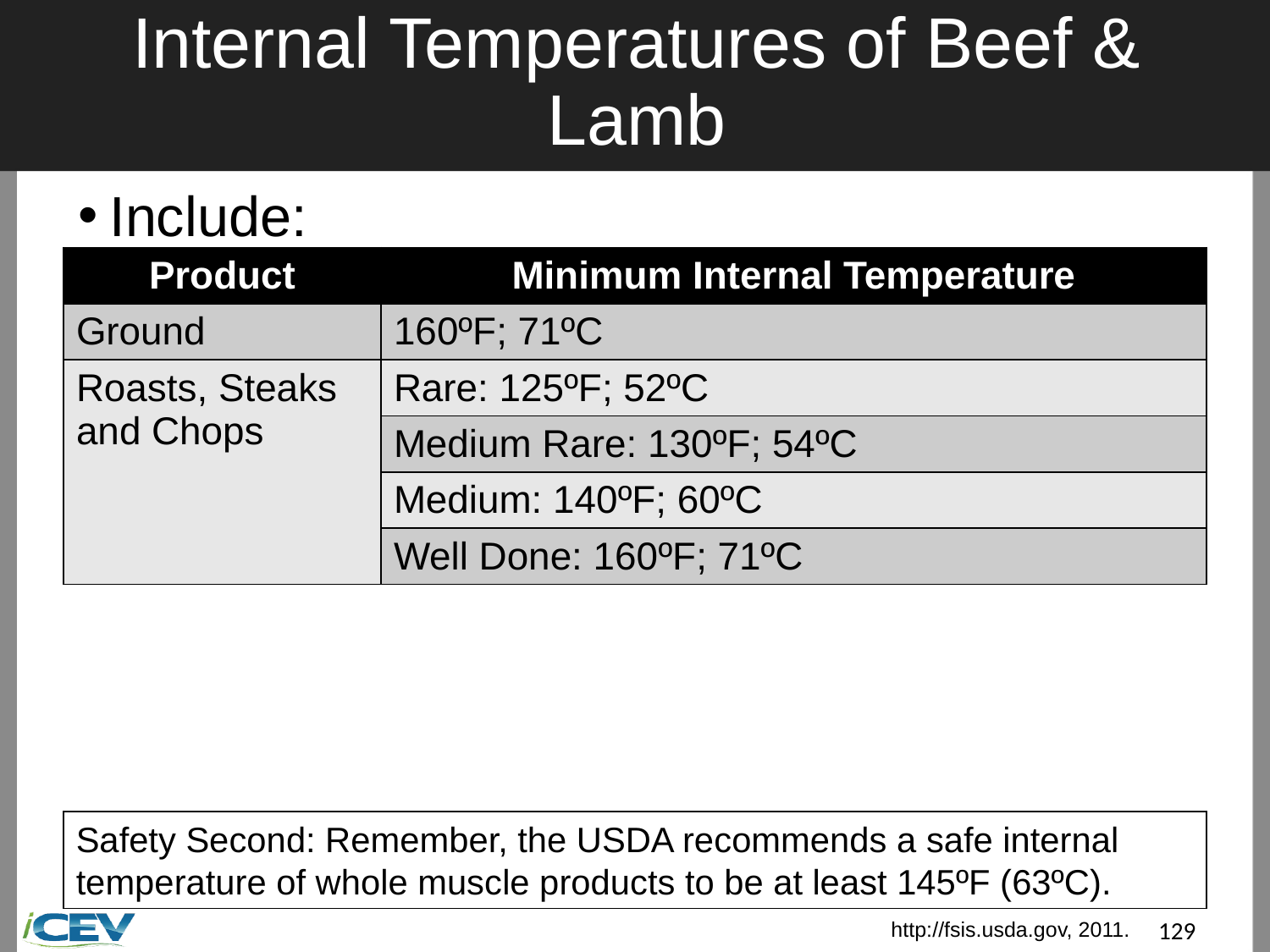

# Internal Temperatures of Beef & Lamb
Include:
| Product | Minimum Internal Temperature |
| --- | --- |
| Ground | 160ºF; 71ºC |
| Roasts, Steaks and Chops | Rare: 125ºF; 52ºC |
|  | Medium Rare: 130ºF; 54ºC |
|  | Medium: 140ºF; 60ºC |
|  | Well Done: 160ºF; 71ºC |
Safety Second: Remember, the USDA recommends a safe internal temperature of whole muscle products to be at least 145ºF (63ºC).
http://fsis.usda.gov, 2011.